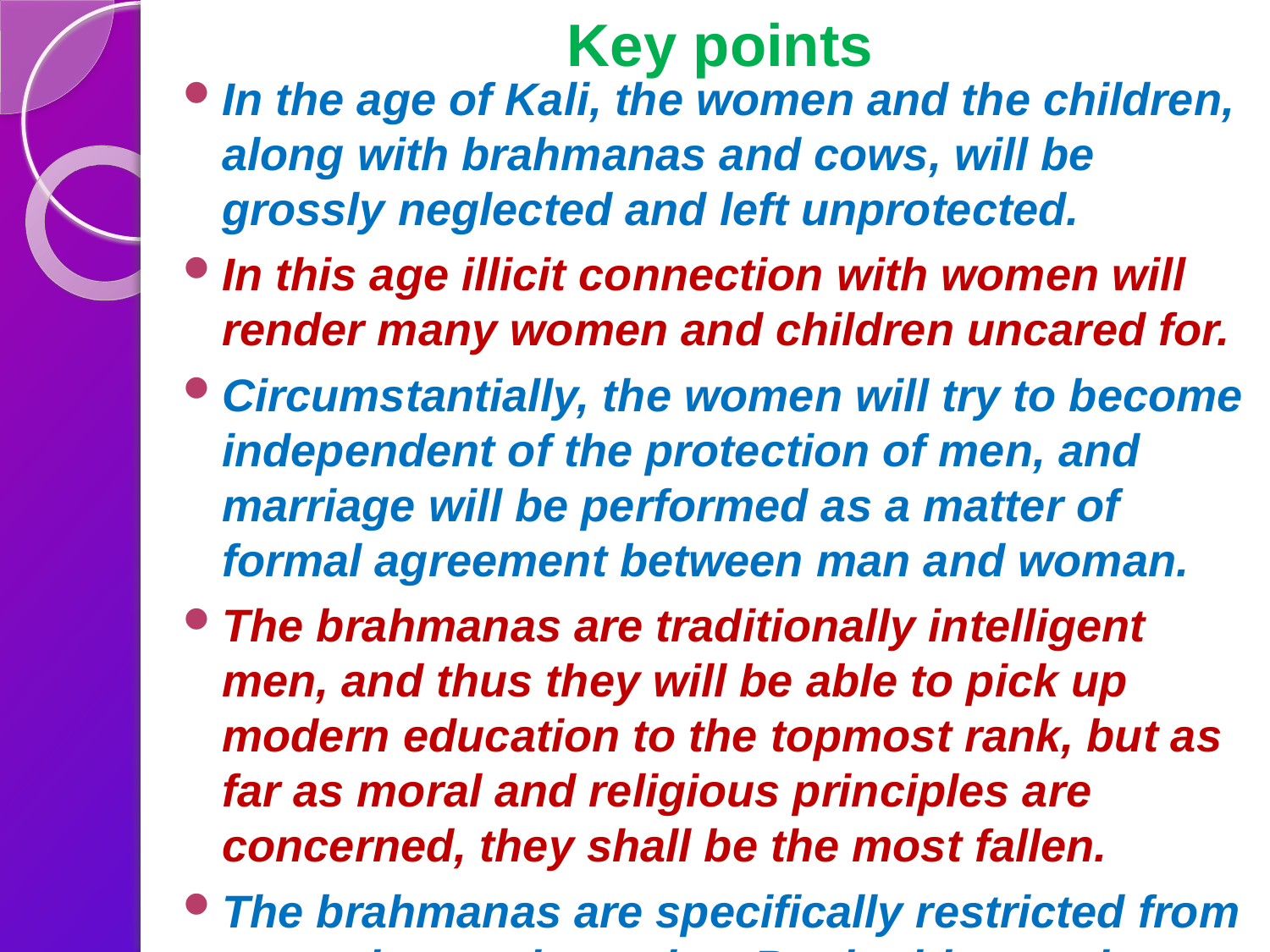

# Key points
In the age of Kali, the women and the children, along with brahmanas and cows, will be grossly neglected and left unprotected.
In this age illicit connection with women will render many women and children uncared for.
Circumstantially, the women will try to become independent of the protection of men, and marriage will be performed as a matter of formal agreement between man and woman.
The brahmanas are traditionally intelligent men, and thus they will be able to pick up modern education to the topmost rank, but as far as moral and religious principles are concerned, they shall be the most fallen.
The brahmanas are specifically restricted from accepting such service. But in this age they will not only accept service, but they will do so even if it is of the meanest quality. These are some of the symptoms of the Kali age which are harmful to the general welfare of human society.